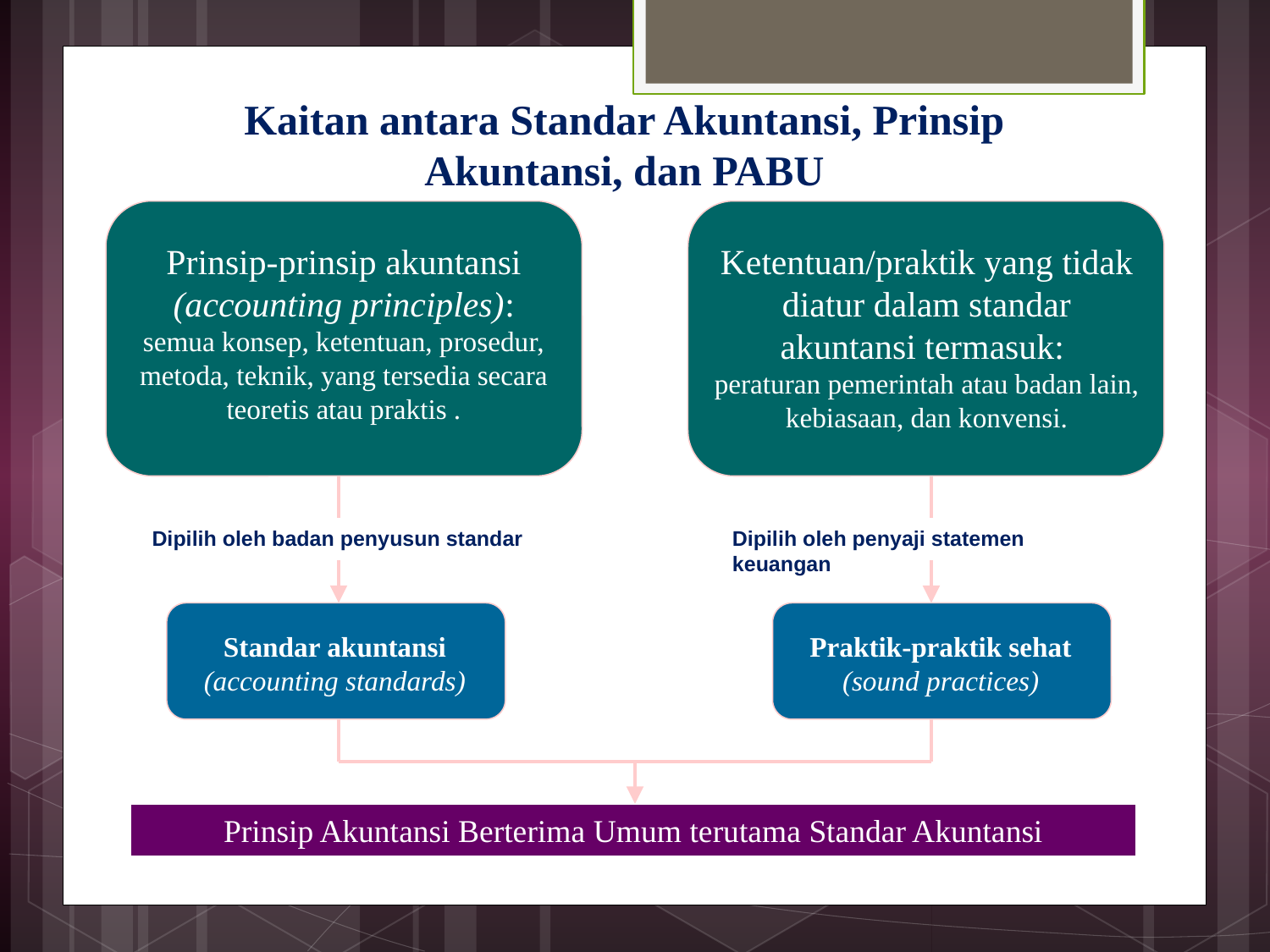

Kaitan antara Standar Akuntansi, Prinsip Akuntansi, dan PABU

Prinsip-prinsip akuntansi
(accounting principles):
semua konsep, ketentuan, prosedur, metoda, teknik, yang tersedia secara teoretis atau praktis .
Ketentuan/praktik yang tidak
diatur dalam standar akuntansi termasuk:
peraturan pemerintah atau badan lain, kebiasaan, dan konvensi.
Dipilih oleh badan penyusun standar
Dipilih oleh penyaji statemen keuangan

Standar akuntansi
(accounting standards)
Praktik-praktik sehat
(sound practices)
Prinsip Akuntansi Berterima Umum terutama Standar Akuntansi